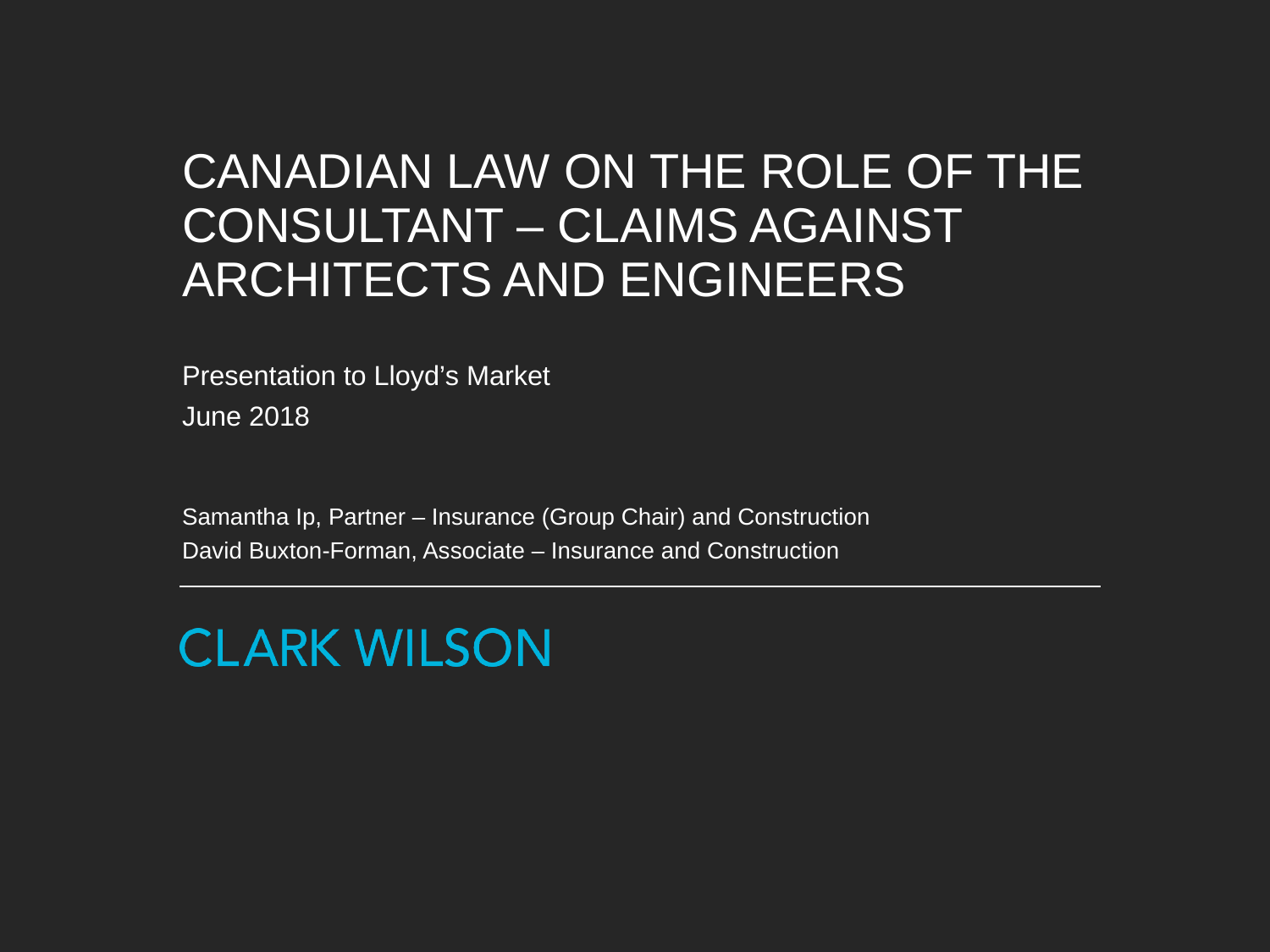

CANADIAN LAW ON THE ROLE OF THE CONSULTANT – CLAIMS AGAINST architects and engineers

Presentation to Lloyd’s Market
June 2018
Samantha Ip, Partner – Insurance (Group Chair) and Construction
David Buxton-Forman, Associate – Insurance and Construction